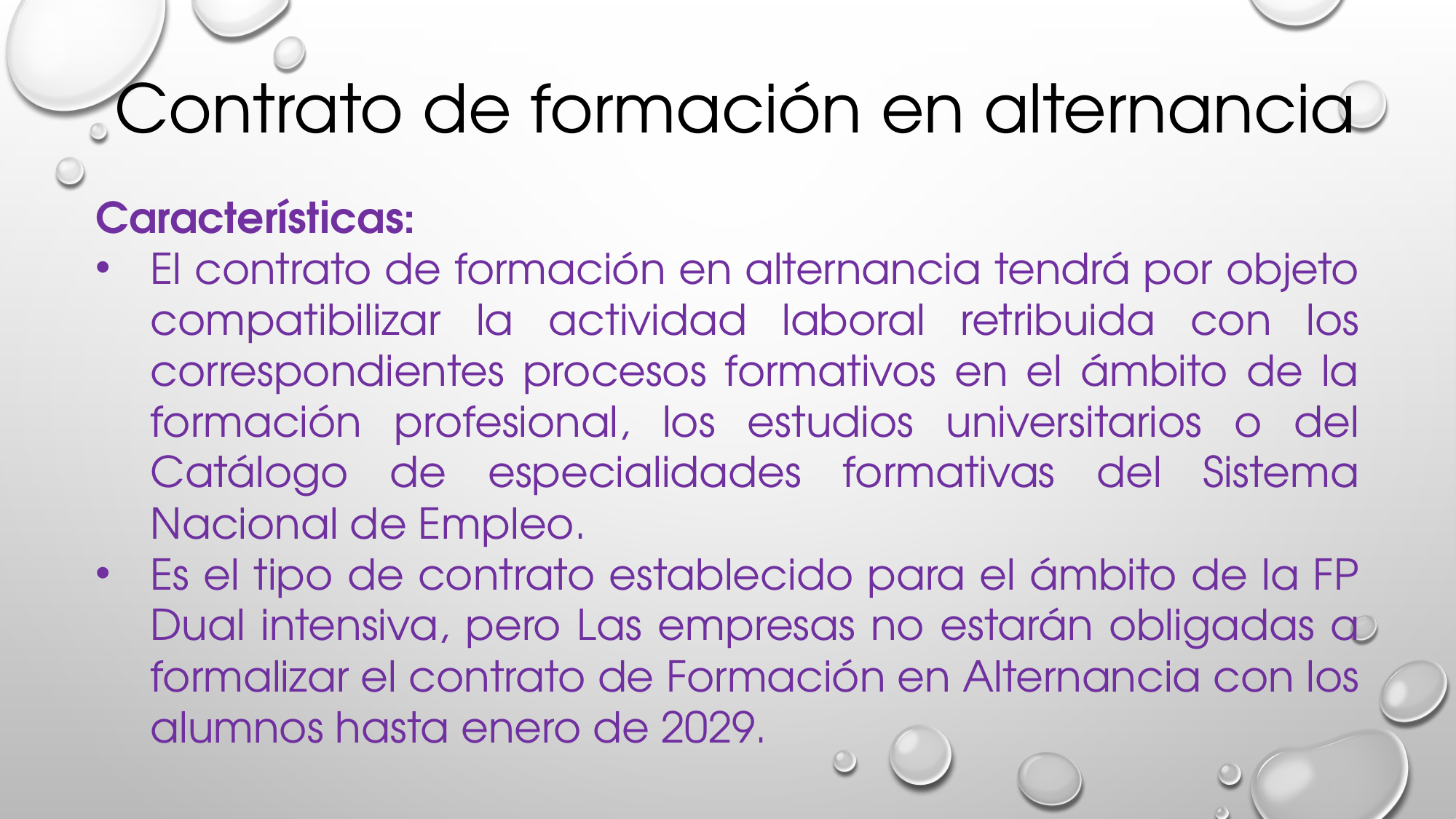

Contrato de formación en alternancia
Características:
El contrato de formación en alternancia tendrá por objeto compatibilizar la actividad laboral retribuida con los correspondientes procesos formativos en el ámbito de la formación profesional, los estudios universitarios o del Catálogo de especialidades formativas del Sistema Nacional de Empleo.
Es el tipo de contrato establecido para el ámbito de la FP Dual intensiva, pero Las empresas no estarán obligadas a formalizar el contrato de Formación en Alternancia con los alumnos hasta enero de 2029.